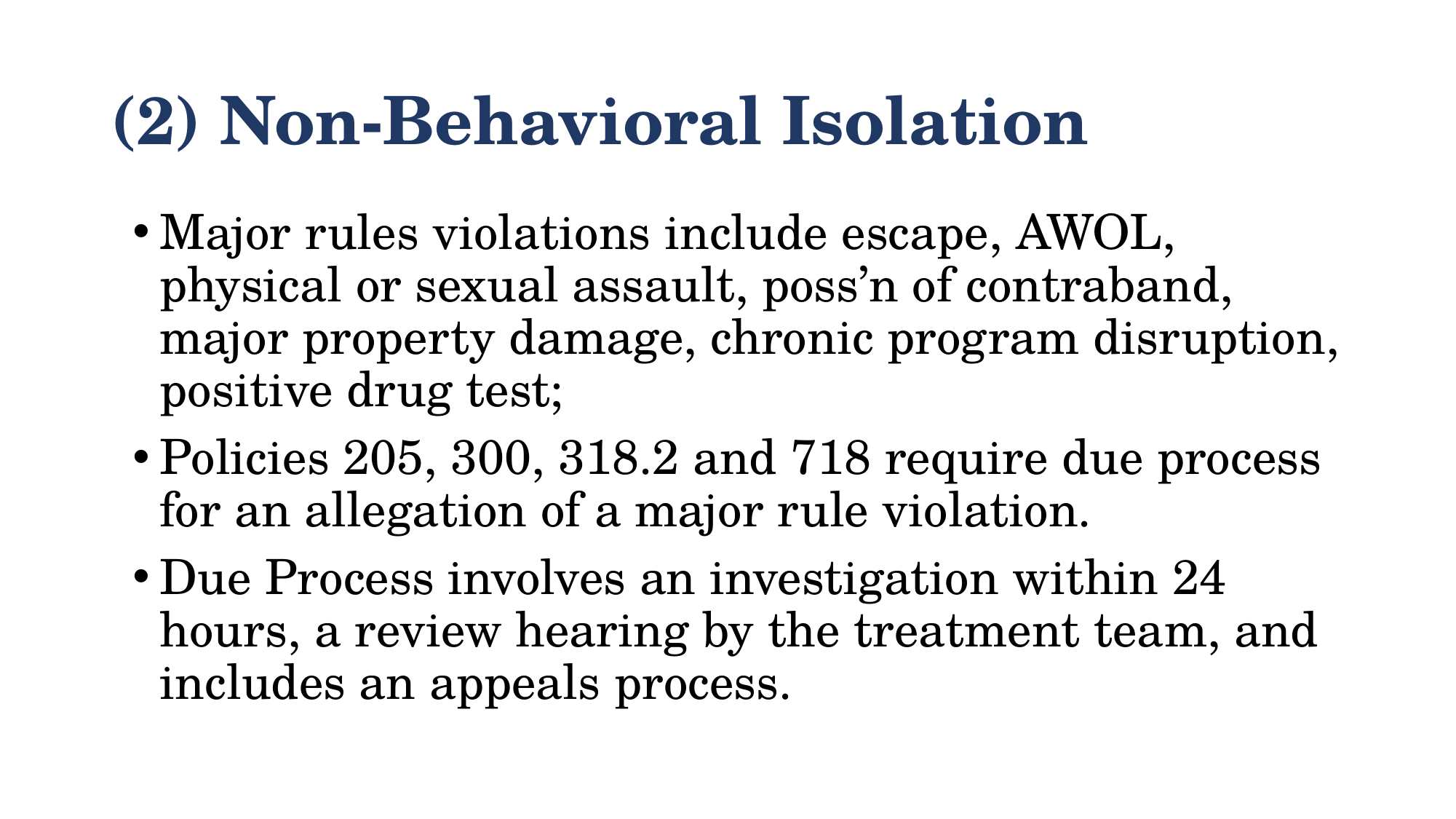

# (2) Non-Behavioral Isolation
Major rules violations include escape, AWOL, physical or sexual assault, poss’n of contraband, major property damage, chronic program disruption, positive drug test;
Policies 205, 300, 318.2 and 718 require due process for an allegation of a major rule violation.
Due Process involves an investigation within 24 hours, a review hearing by the treatment team, and includes an appeals process.